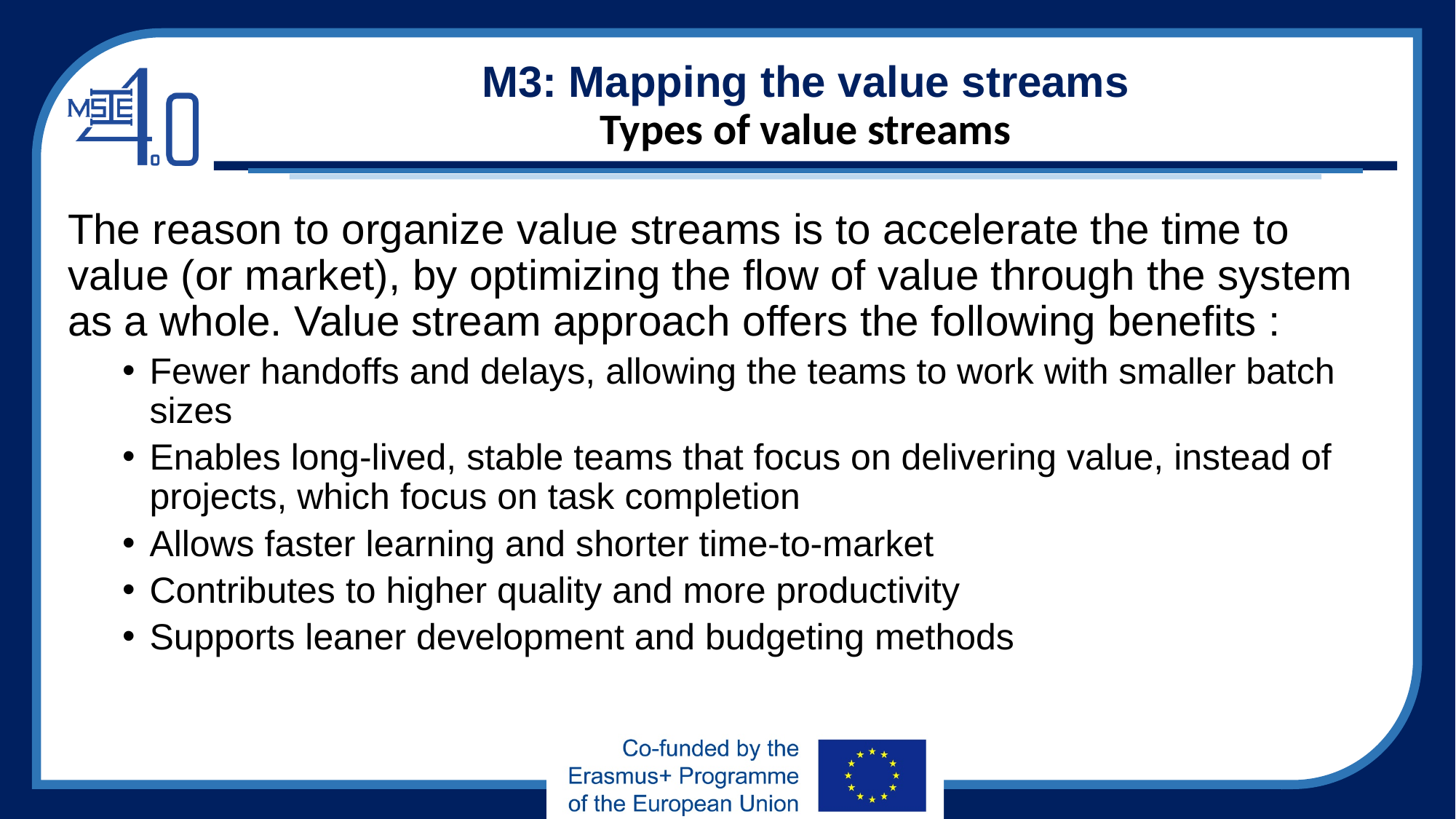

# M3: Mapping the value streams Types of value streams
The reason to organize value streams is to accelerate the time to value (or market), by optimizing the flow of value through the system as a whole. Value stream approach offers the following benefits :
Fewer handoffs and delays, allowing the teams to work with smaller batch sizes
Enables long-lived, stable teams that focus on delivering value, instead of projects, which focus on task completion
Allows faster learning and shorter time-to-market
Contributes to higher quality and more productivity
Supports leaner development and budgeting methods